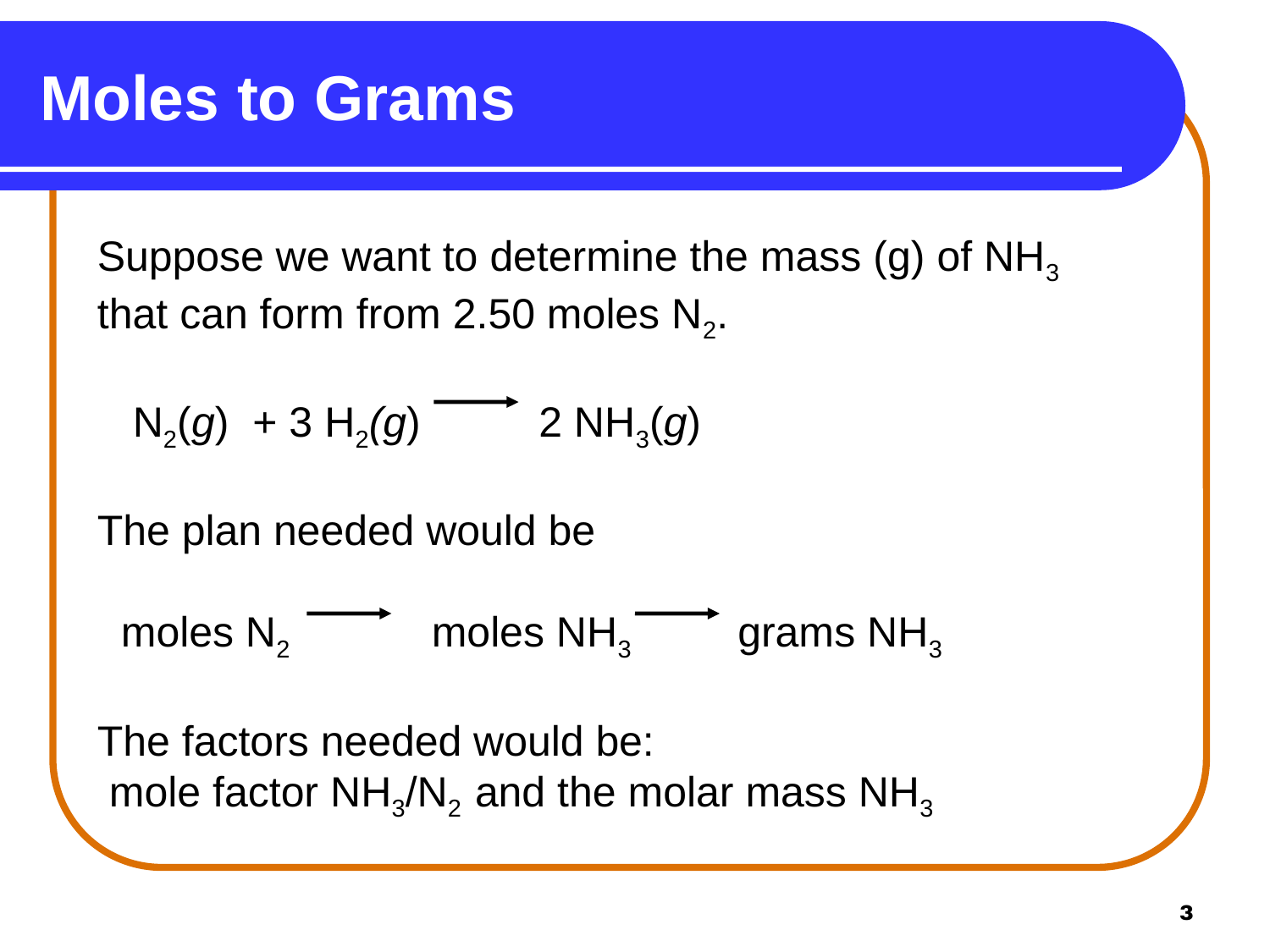

# Moles to Grams
Suppose we want to determine the mass (g) of NH3
that can form from 2.50 moles N2.

   N2(g)  + 3 H2(g)          2 NH3(g)

The plan needed would be

  moles N2            moles NH3         grams NH3

The factors needed would be:
 mole factor NH3/N2  and the molar mass NH3

3